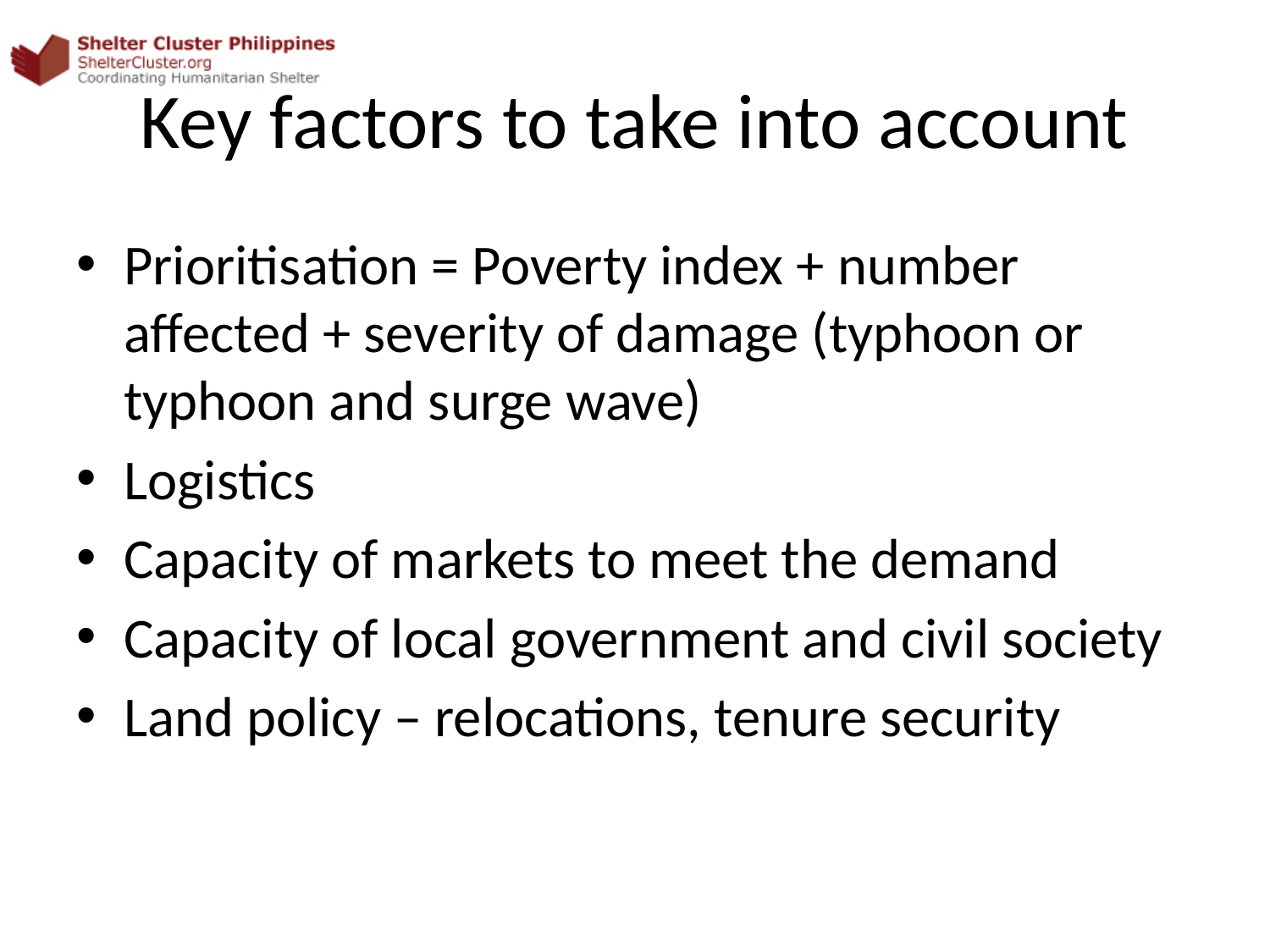

# Key factors to take into account
Prioritisation = Poverty index + number affected + severity of damage (typhoon or typhoon and surge wave)
Logistics
Capacity of markets to meet the demand
Capacity of local government and civil society
Land policy – relocations, tenure security